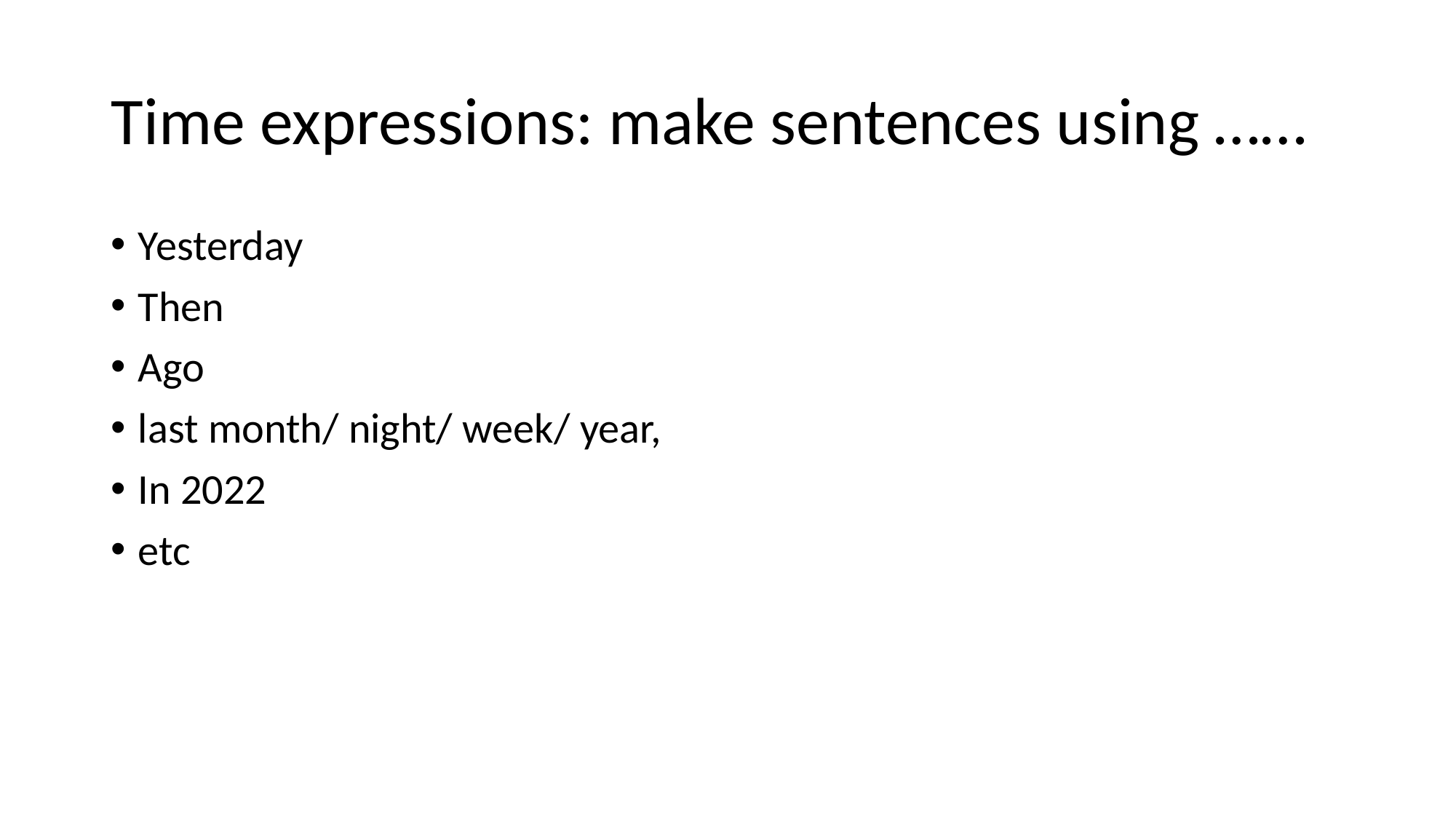

# Time expressions: make sentences using ……
Yesterday
Then
Ago
last month/ night/ week/ year,
In 2022
etc